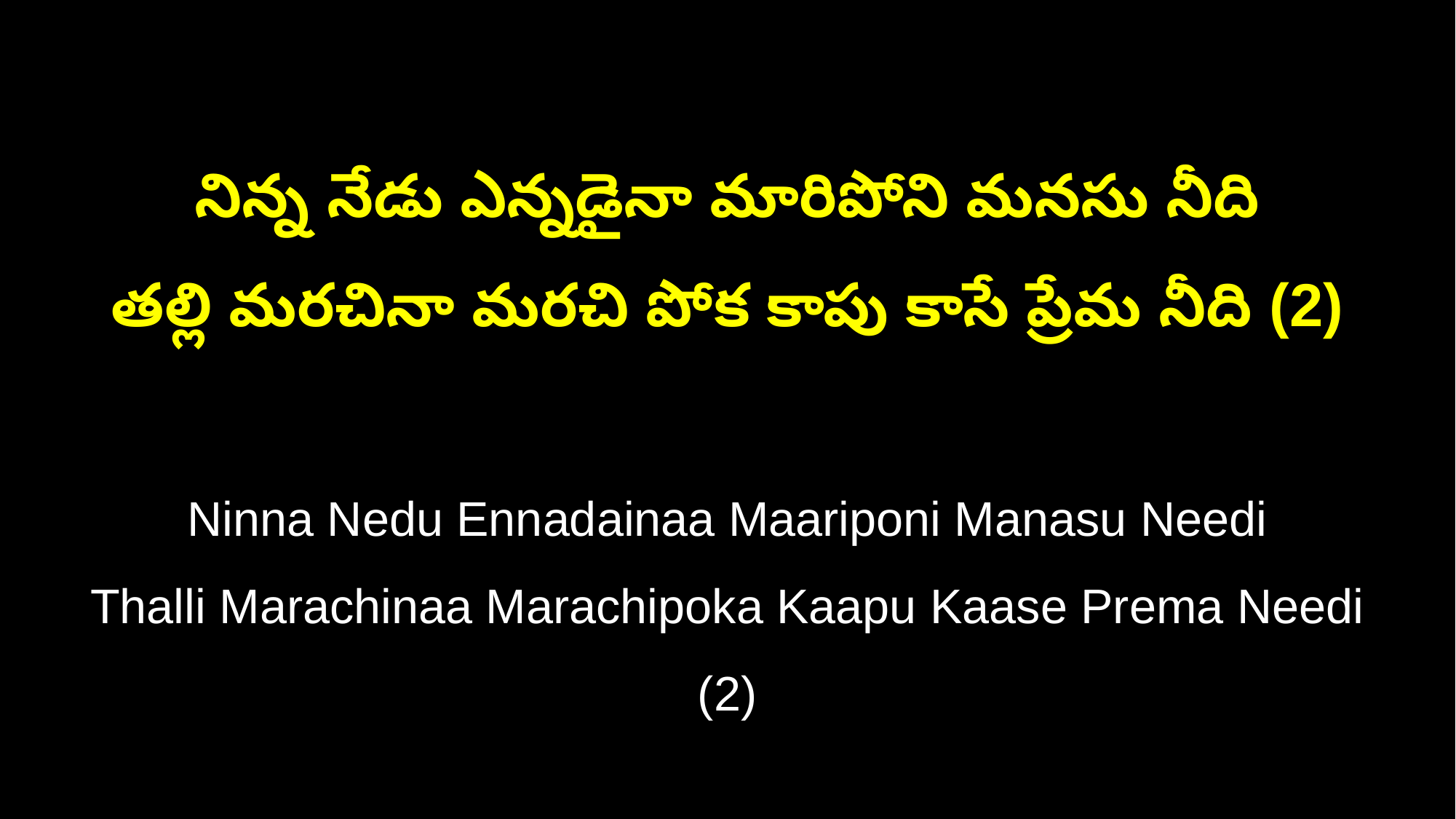

నిన్న నేడు ఎన్నడైనా మారిపోని మనసు నీది
తల్లి మరచినా మరచి పోక కాపు కాసే ప్రేమ నీది (2)
Ninna Nedu Ennadainaa Maariponi Manasu Needi
Thalli Marachinaa Marachipoka Kaapu Kaase Prema Needi (2)